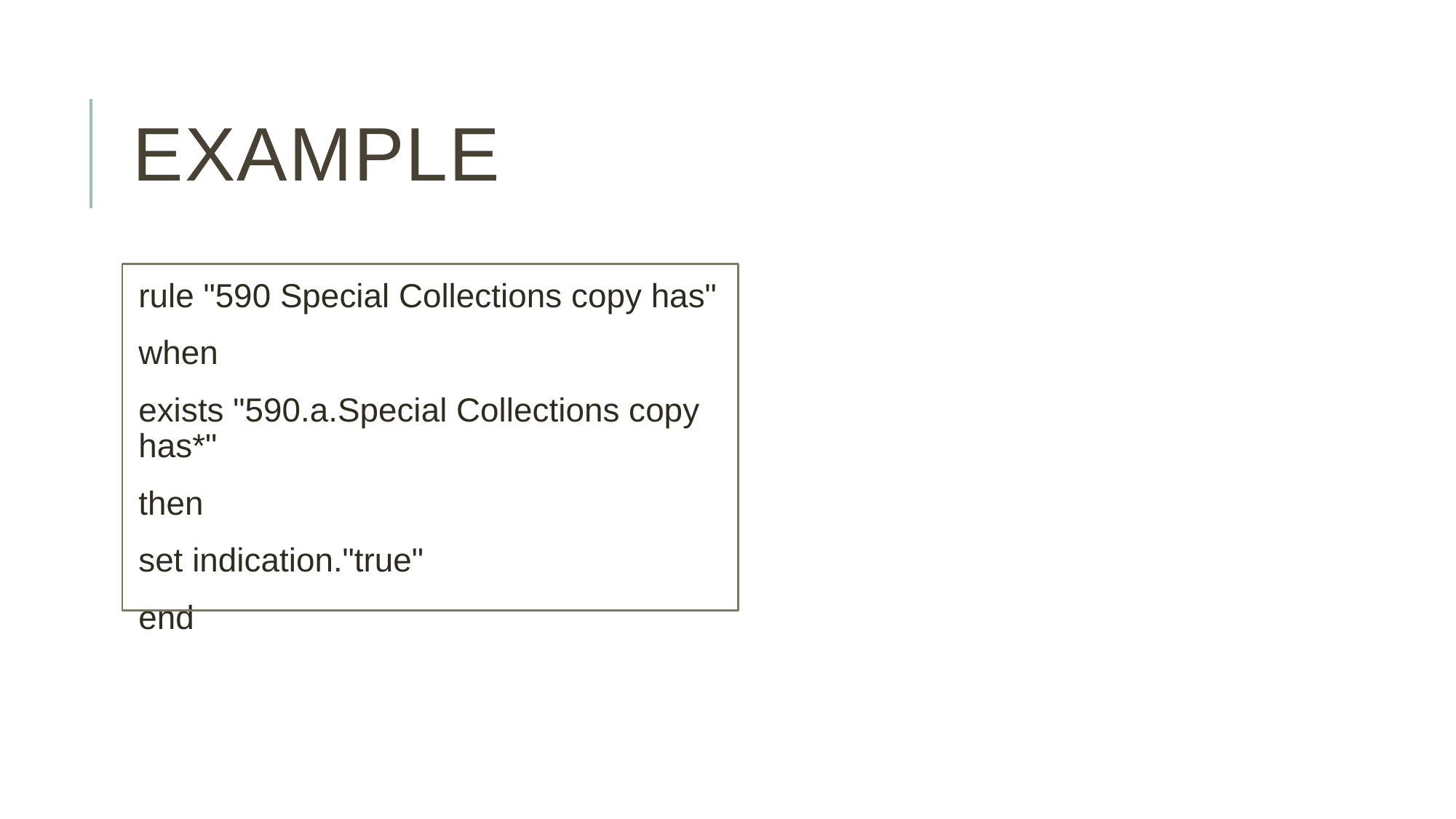

# Example

rule "590 Special Collections copy has"
when
exists "590.a.Special Collections copy has*"
then
set indication."true"
end